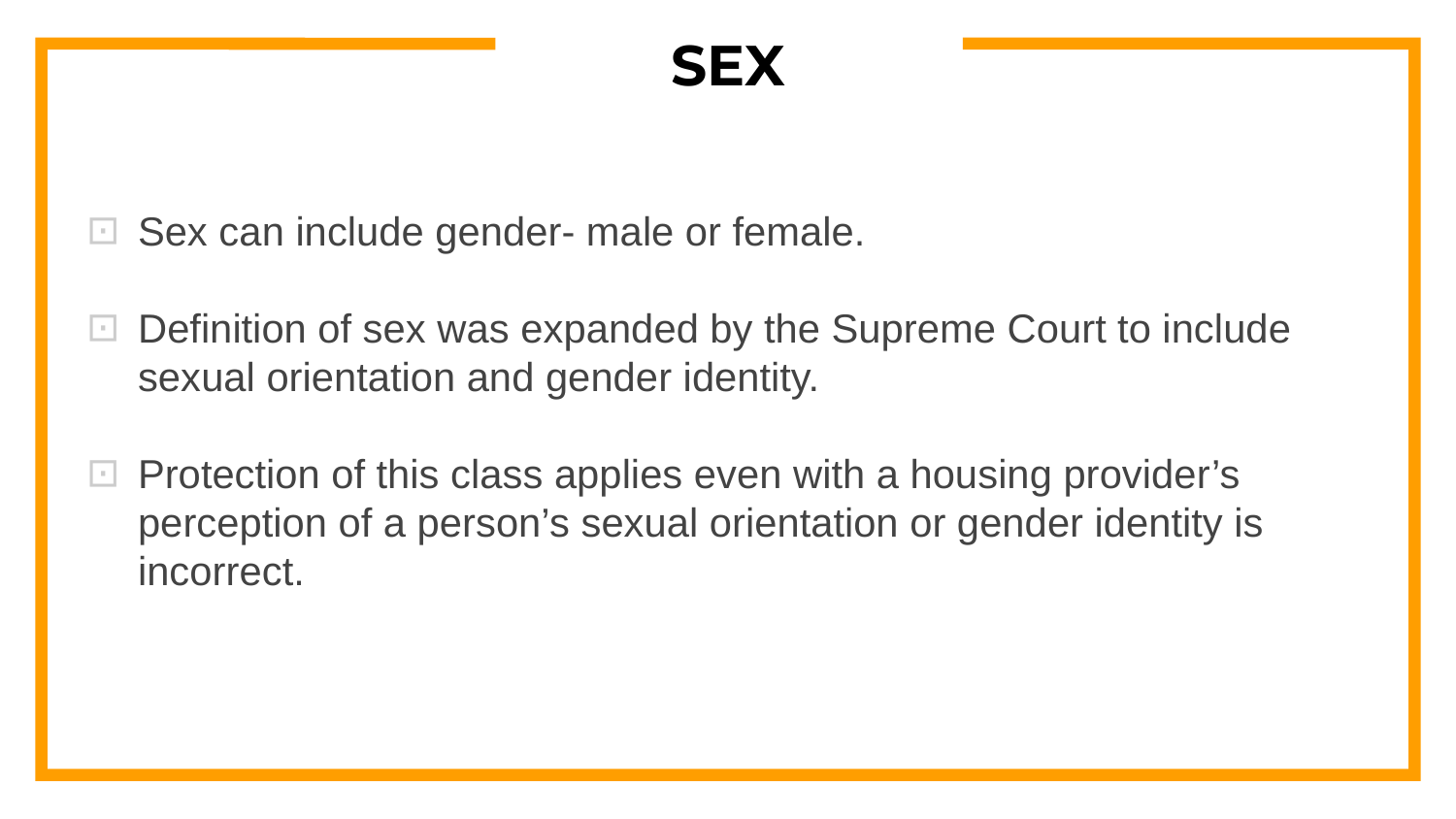

# SEX
Sex can include gender- male or female.

Definition of sex was expanded by the Supreme Court to include sexual orientation and gender identity.

Protection of this class applies even with a housing provider’s perception of a person’s sexual orientation or gender identity is incorrect.